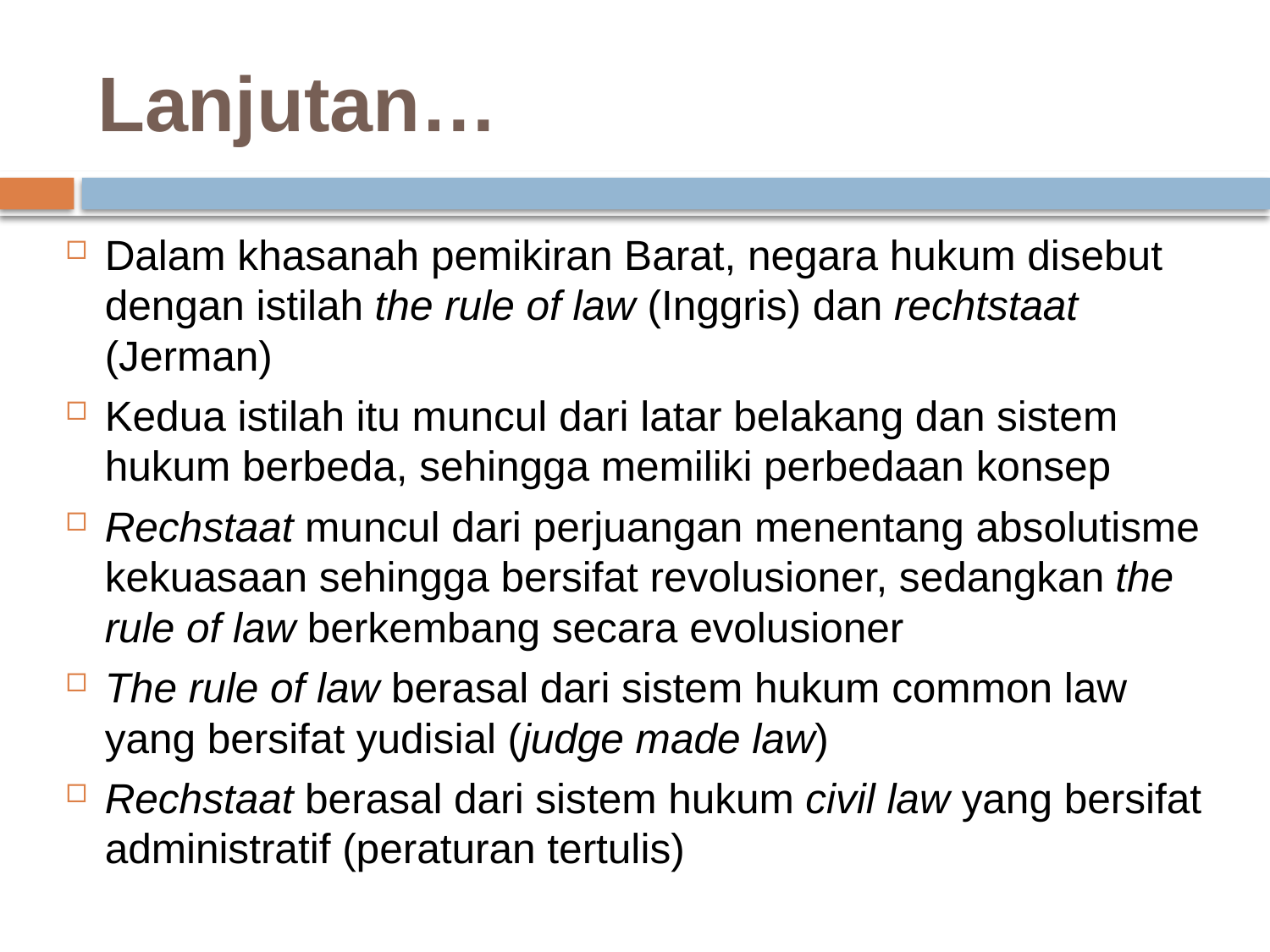

# Lanjutan…
Dalam khasanah pemikiran Barat, negara hukum disebut dengan istilah the rule of law (Inggris) dan rechtstaat (Jerman)
Kedua istilah itu muncul dari latar belakang dan sistem hukum berbeda, sehingga memiliki perbedaan konsep
Rechstaat muncul dari perjuangan menentang absolutisme kekuasaan sehingga bersifat revolusioner, sedangkan the rule of law berkembang secara evolusioner
The rule of law berasal dari sistem hukum common law yang bersifat yudisial (judge made law)
Rechstaat berasal dari sistem hukum civil law yang bersifat administratif (peraturan tertulis)